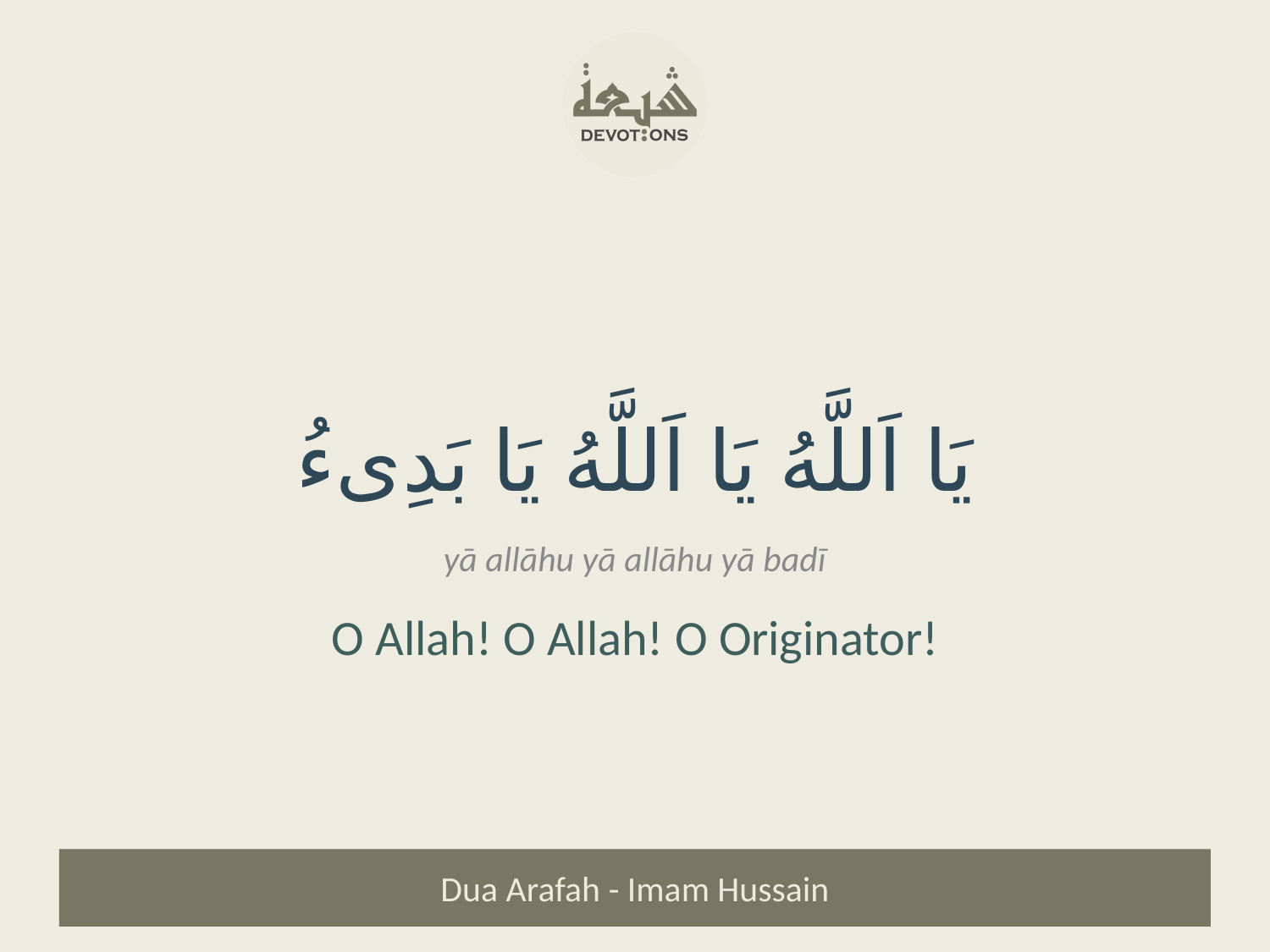

يَا اَللَّهُ يَا اَللَّهُ يَا بَدِىءُ
yā allāhu yā allāhu yā badī
O Allah! O Allah! O Originator!
Dua Arafah - Imam Hussain